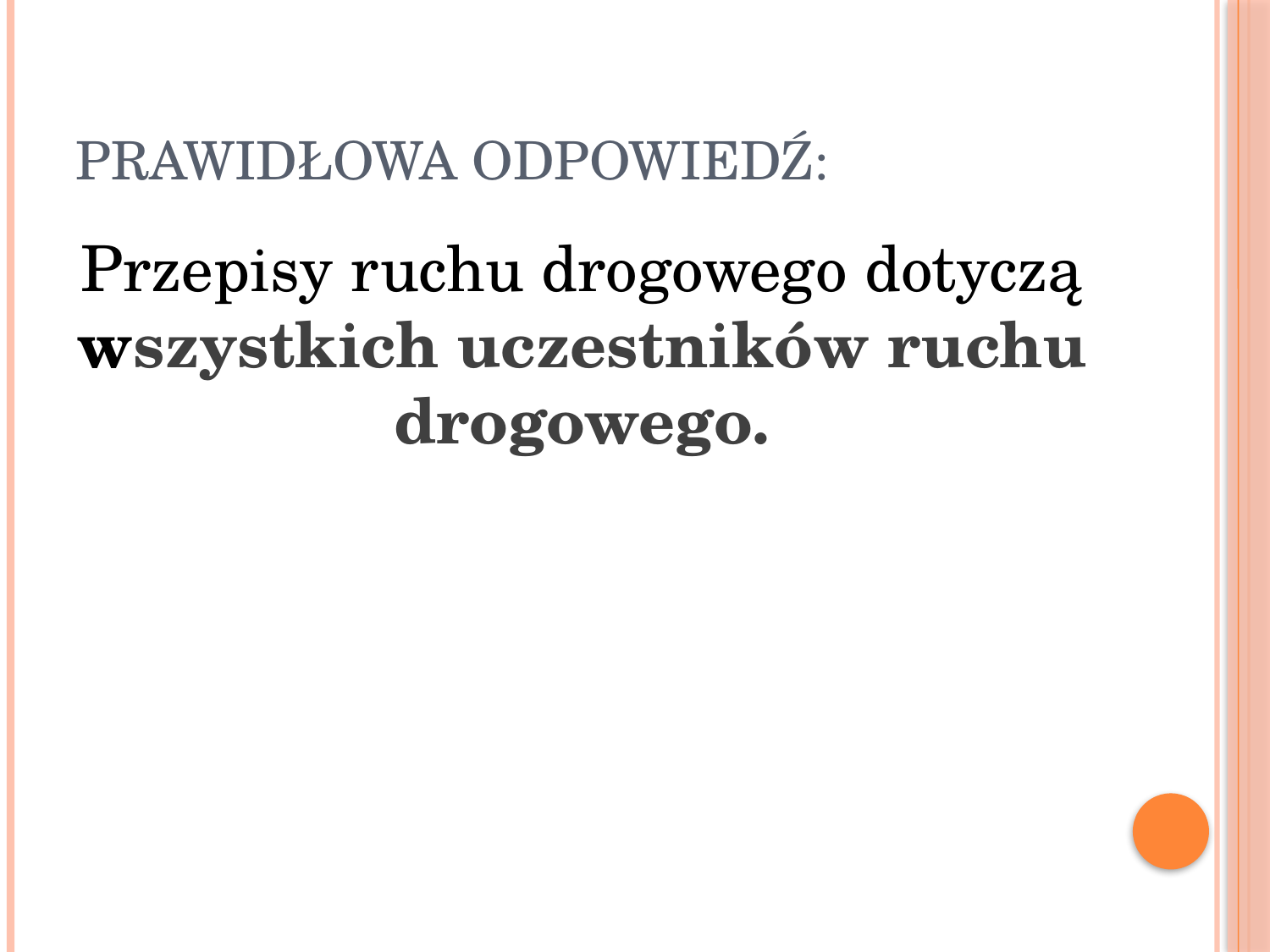

# PRAWIDŁOWA ODPOWIEDŹ:
Przepisy ruchu drogowego dotyczą wszystkich uczestników ruchu drogowego.